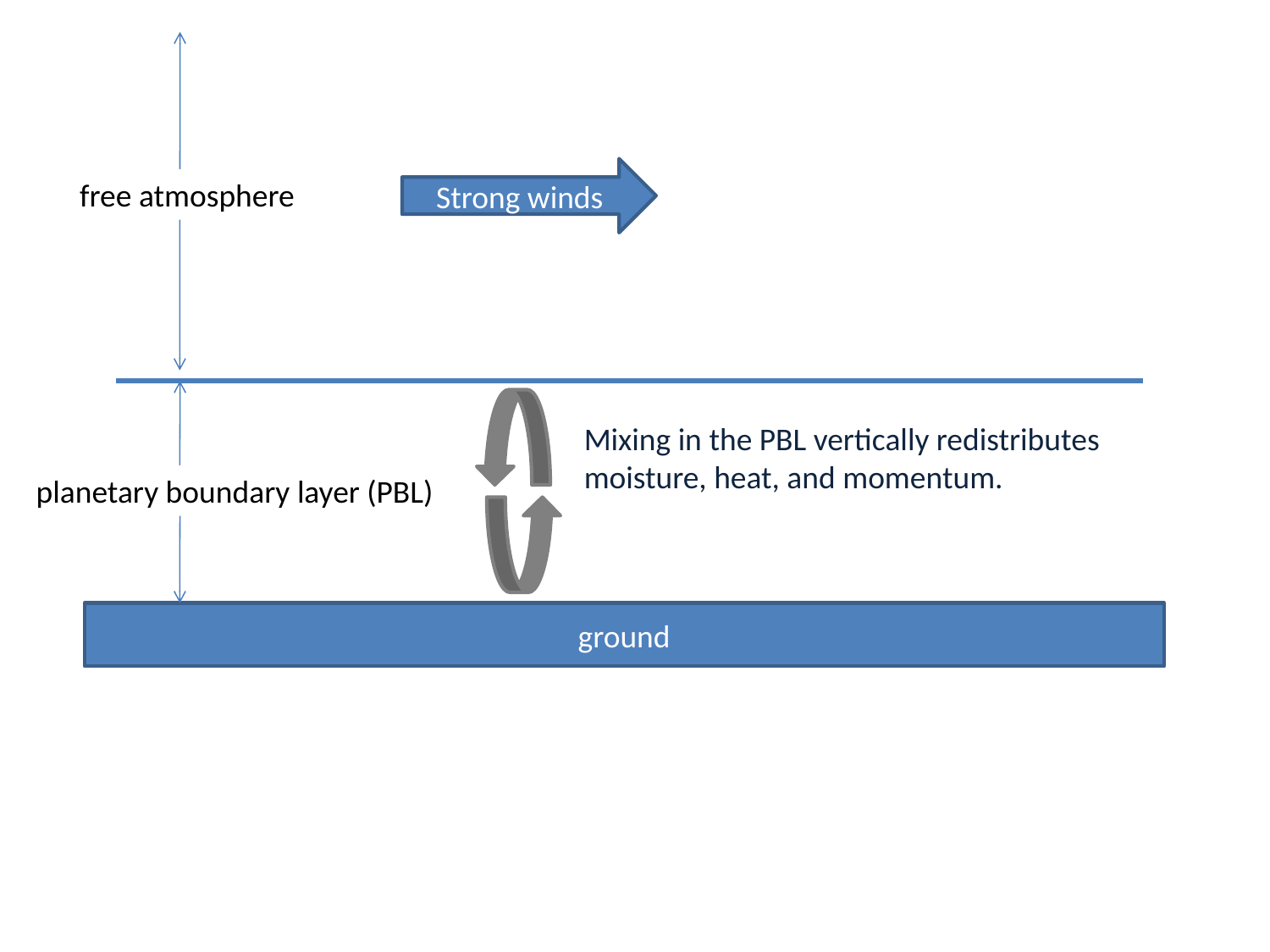

Strong winds
free atmosphere

Mixing in the PBL vertically redistributes moisture, heat, and momentum.
planetary boundary layer (PBL)

ground